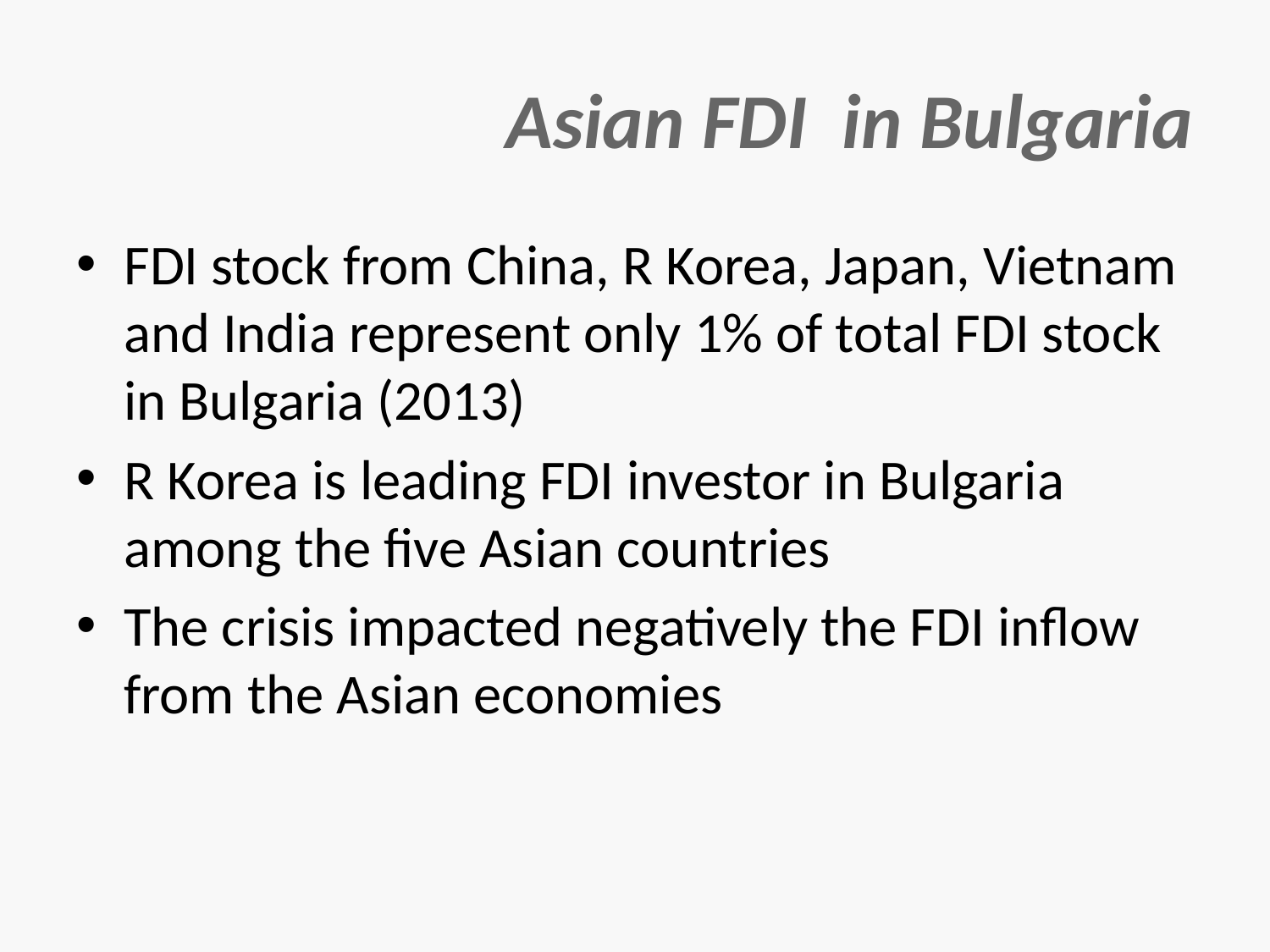

# Asian FDI  in Bulgaria
FDI stock from China, R Korea, Japan, Vietnam and India represent only 1% of total FDI stock in Bulgaria (2013)
R Korea is leading FDI investor in Bulgaria among the five Asian countries
The crisis impacted negatively the FDI inflow from the Asian economies